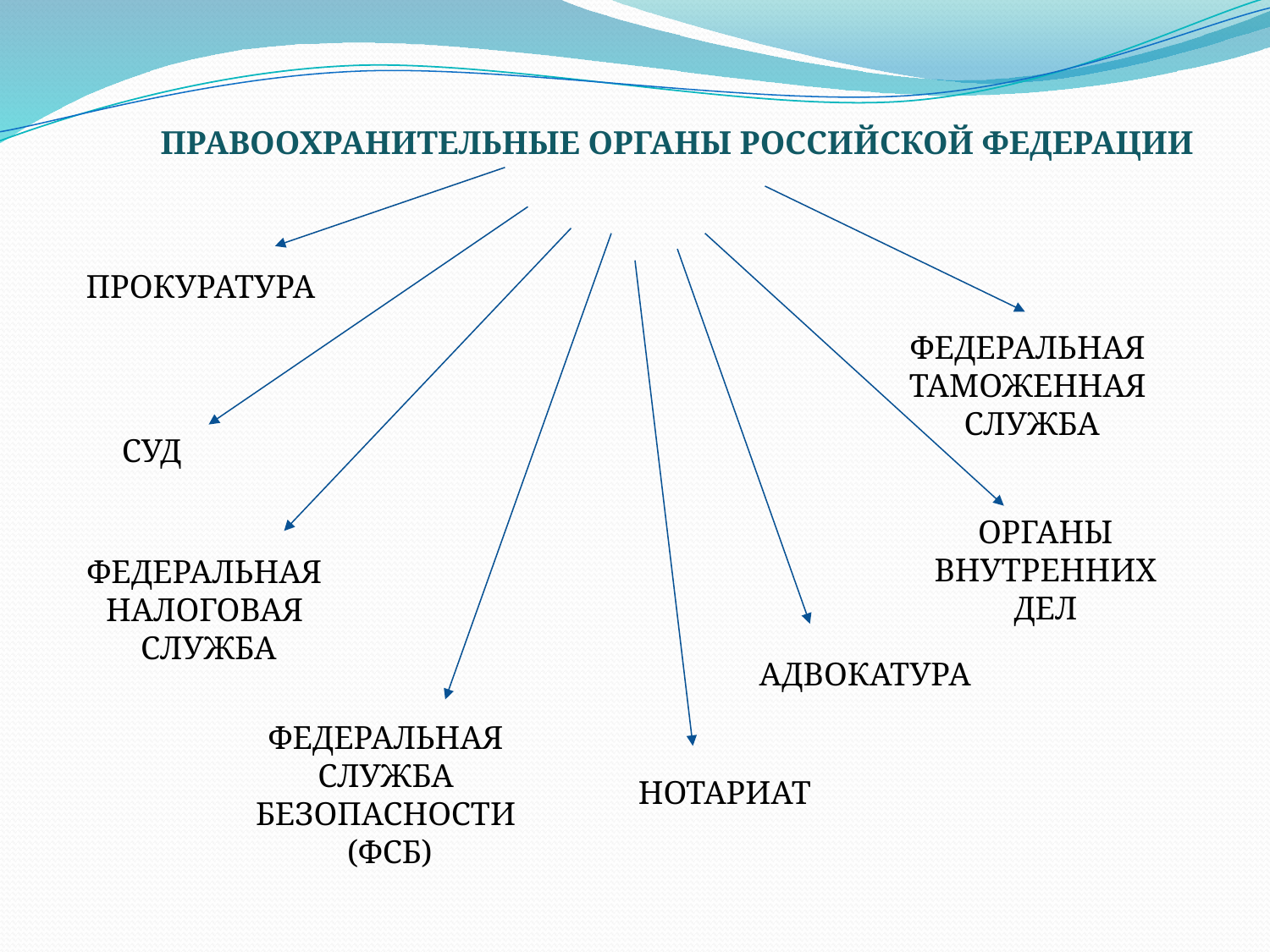

ПРАВООХРАНИТЕЛЬНЫЕ ОРГАНЫ РОССИЙСКОЙ ФЕДЕРАЦИИ
ПРОКУРАТУРА
ФЕДЕРАЛЬНАЯ
ТАМОЖЕННАЯ
СЛУЖБА
СУД
ОРГАНЫ
 ВНУТРЕННИХ
ДЕЛ
ФЕДЕРАЛЬНАЯ
НАЛОГОВАЯ
СЛУЖБА
АДВОКАТУРА
ФЕДЕРАЛЬНАЯ
СЛУЖБА
БЕЗОПАСНОСТИ
(ФСБ)
НОТАРИАТ